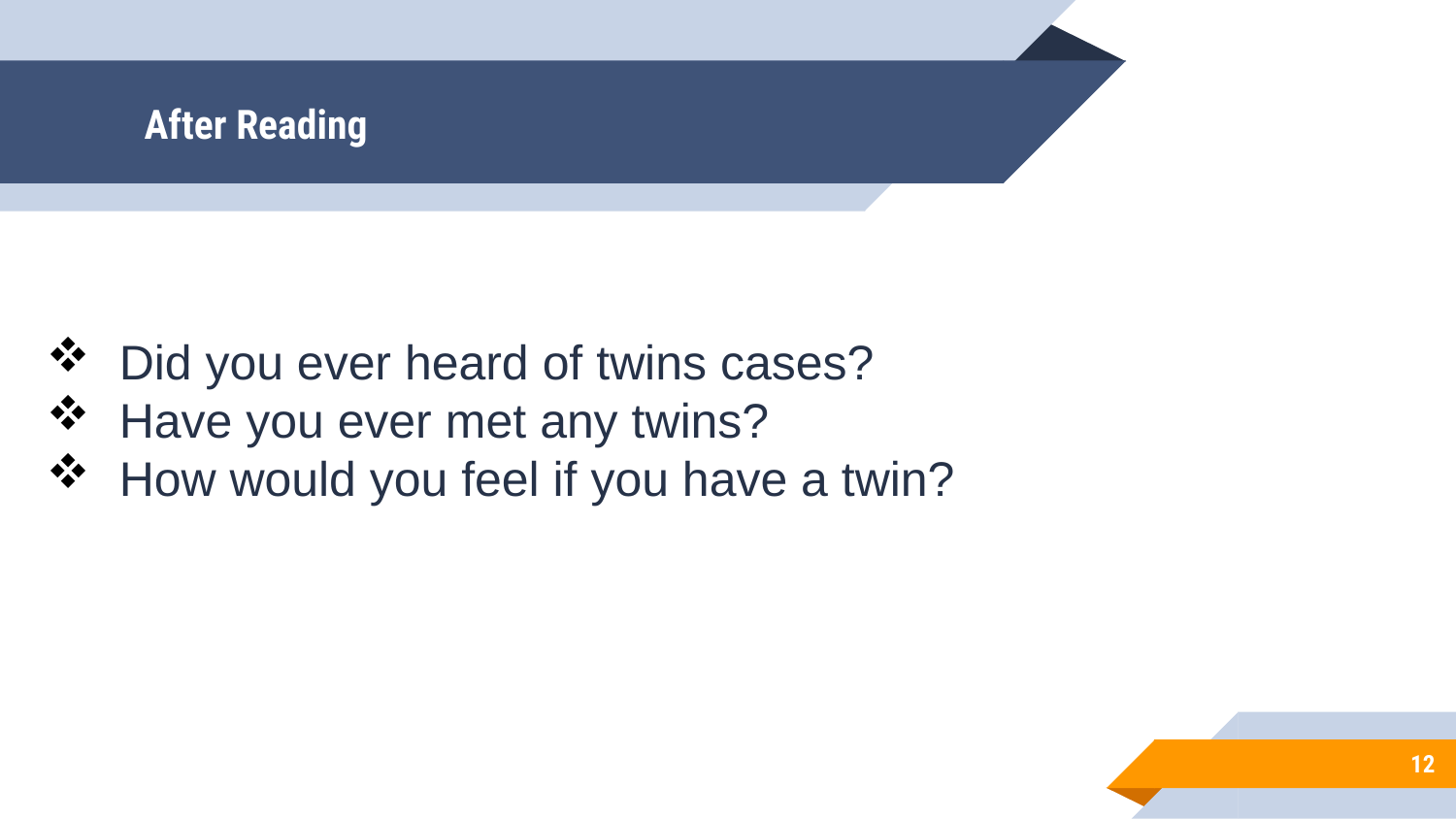

# After Reading
Did you ever heard of twins cases?
Have you ever met any twins?
How would you feel if you have a twin?

12